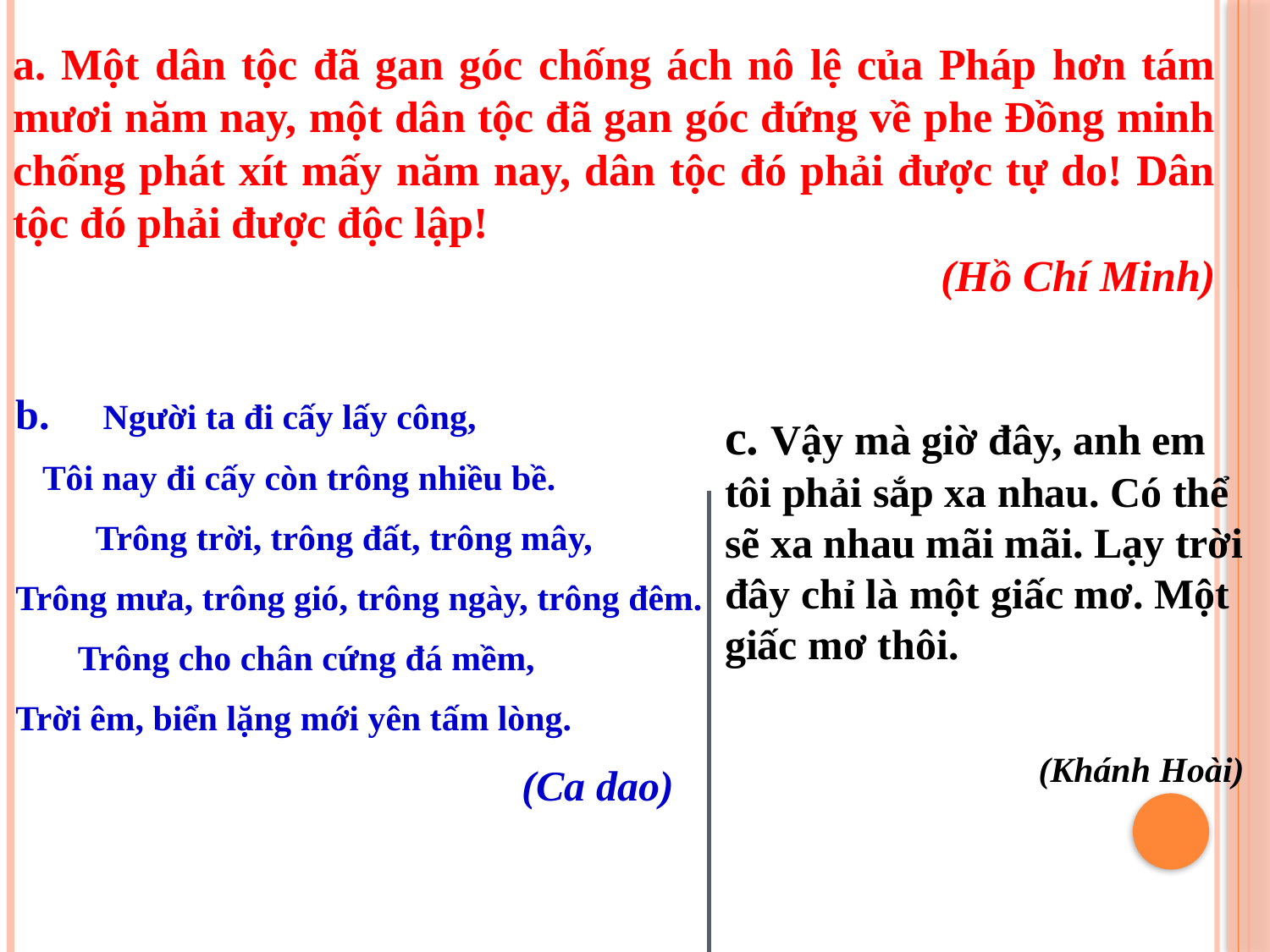

a. Một dân tộc đã gan góc chống ách nô lệ của Pháp hơn tám mươi năm nay, một dân tộc đã gan góc đứng về phe Đồng minh chống phát xít mấy năm nay, dân tộc đó phải được tự do! Dân tộc đó phải được độc lập!
		                                                             (Hồ Chí Minh)
b.      Người ta đi cấy lấy công,
   Tôi nay đi cấy còn trông nhiều bề.
         Trông trời, trông đất, trông mây,
Trông mưa, trông gió, trông ngày, trông đêm.
       Trông cho chân cứng đá mềm,
Trời êm, biển lặng mới yên tấm lòng.
			                  (Ca dao)
c. Vậy mà giờ đây, anh em tôi phải sắp xa nhau. Có thể sẽ xa nhau mãi mãi. Lạy trời đây chỉ là một giấc mơ. Một giấc mơ thôi.
                                                                         (Khánh Hoài)